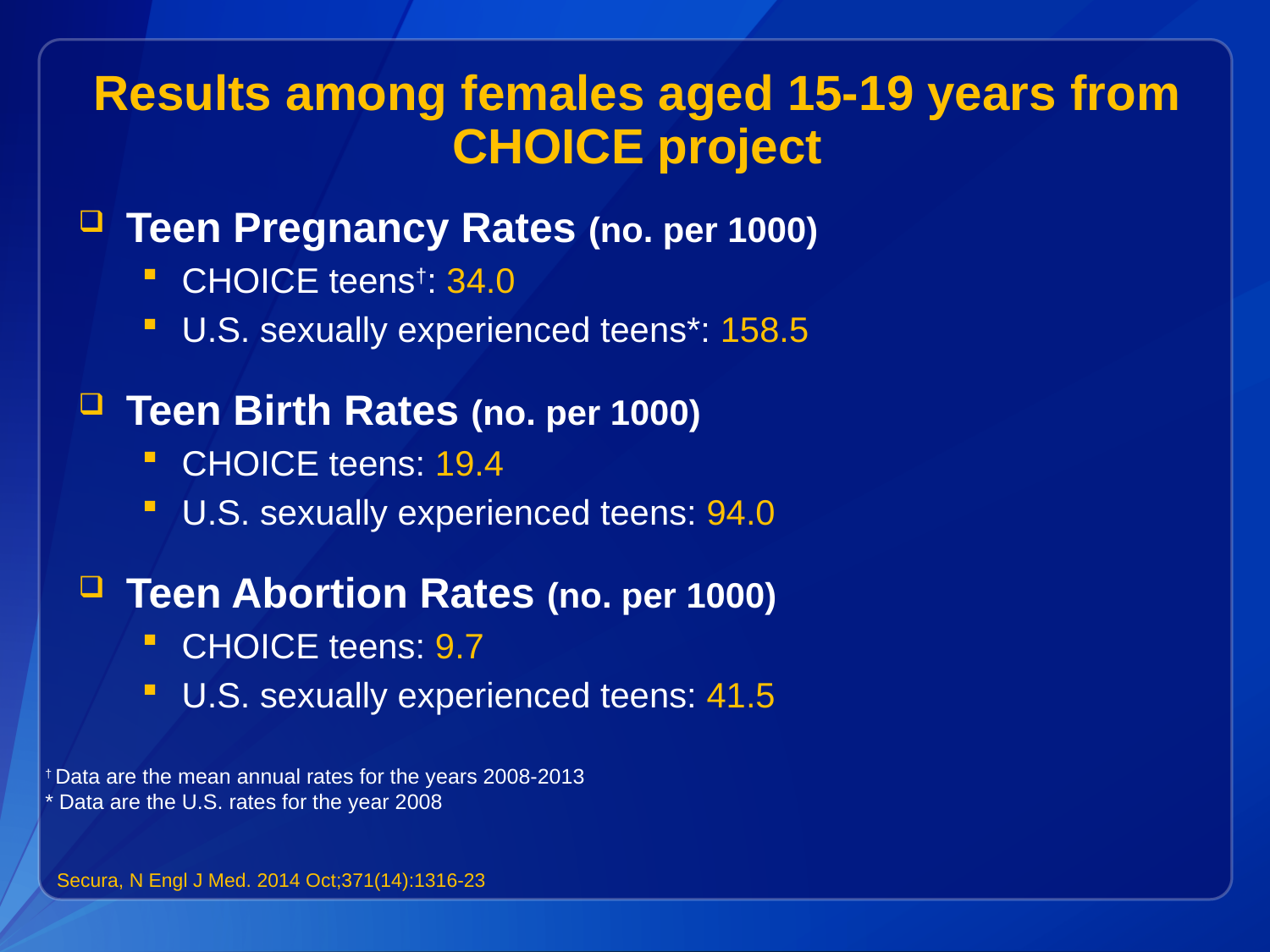

# Results among females aged 15-19 years from CHOICE project
Teen Pregnancy Rates (no. per 1000)
CHOICE teens†: 34.0
U.S. sexually experienced teens*: 158.5

Teen Birth Rates (no. per 1000)
CHOICE teens: 19.4
U.S. sexually experienced teens: 94.0

Teen Abortion Rates (no. per 1000)
CHOICE teens: 9.7
U.S. sexually experienced teens: 41.5
† Data are the mean annual rates for the years 2008-2013
* Data are the U.S. rates for the year 2008
Secura, N Engl J Med. 2014 Oct;371(14):1316-23